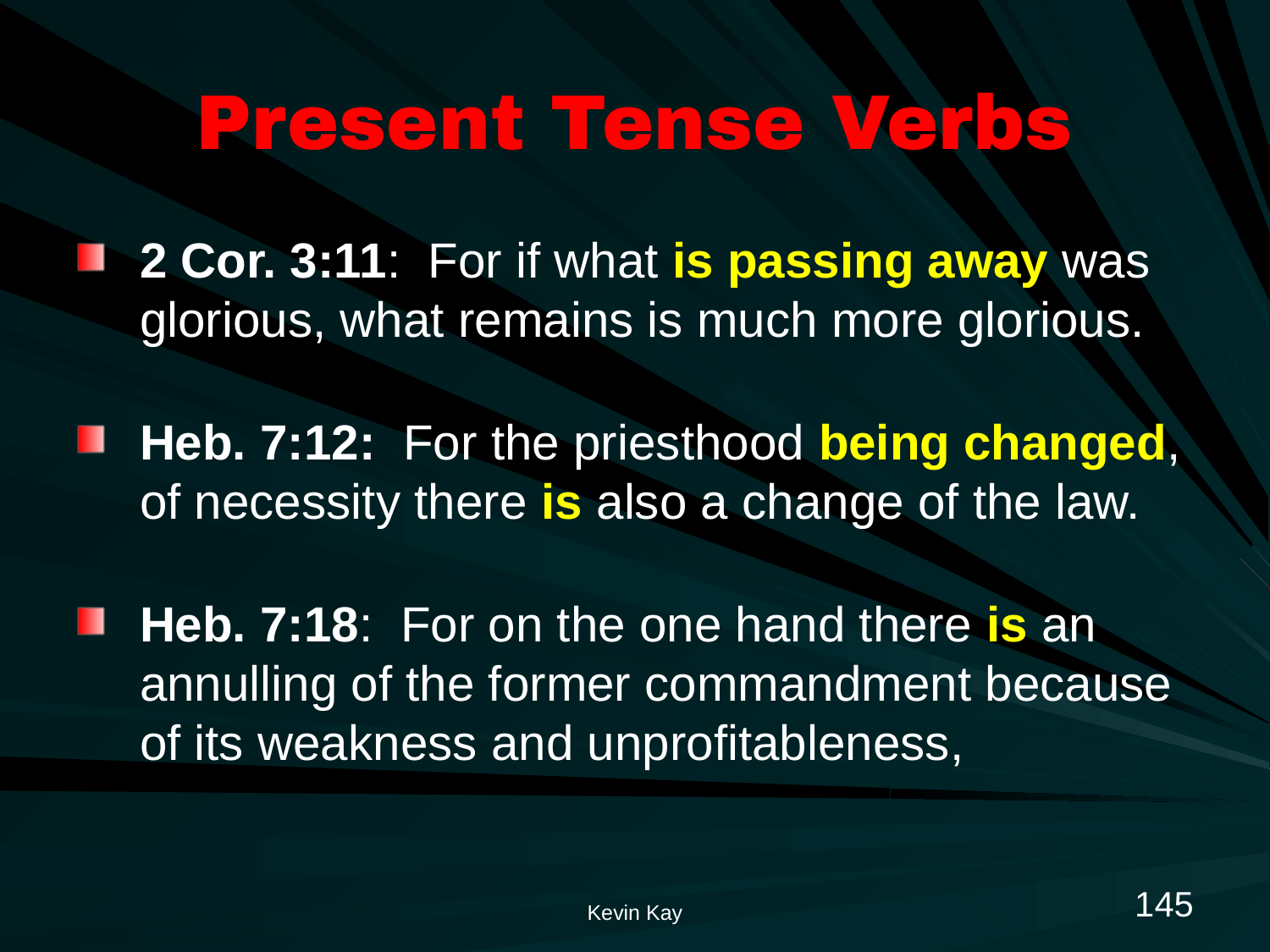

# Present Tense Verbs
2 Cor. 3:11:  For if what is passing away was glorious, what remains is much more glorious.
Heb. 7:12:  For the priesthood being changed, of necessity there is also a change of the law.
Heb. 7:18:  For on the one hand there is an annulling of the former commandment because of its weakness and unprofitableness,

145
Kevin Kay